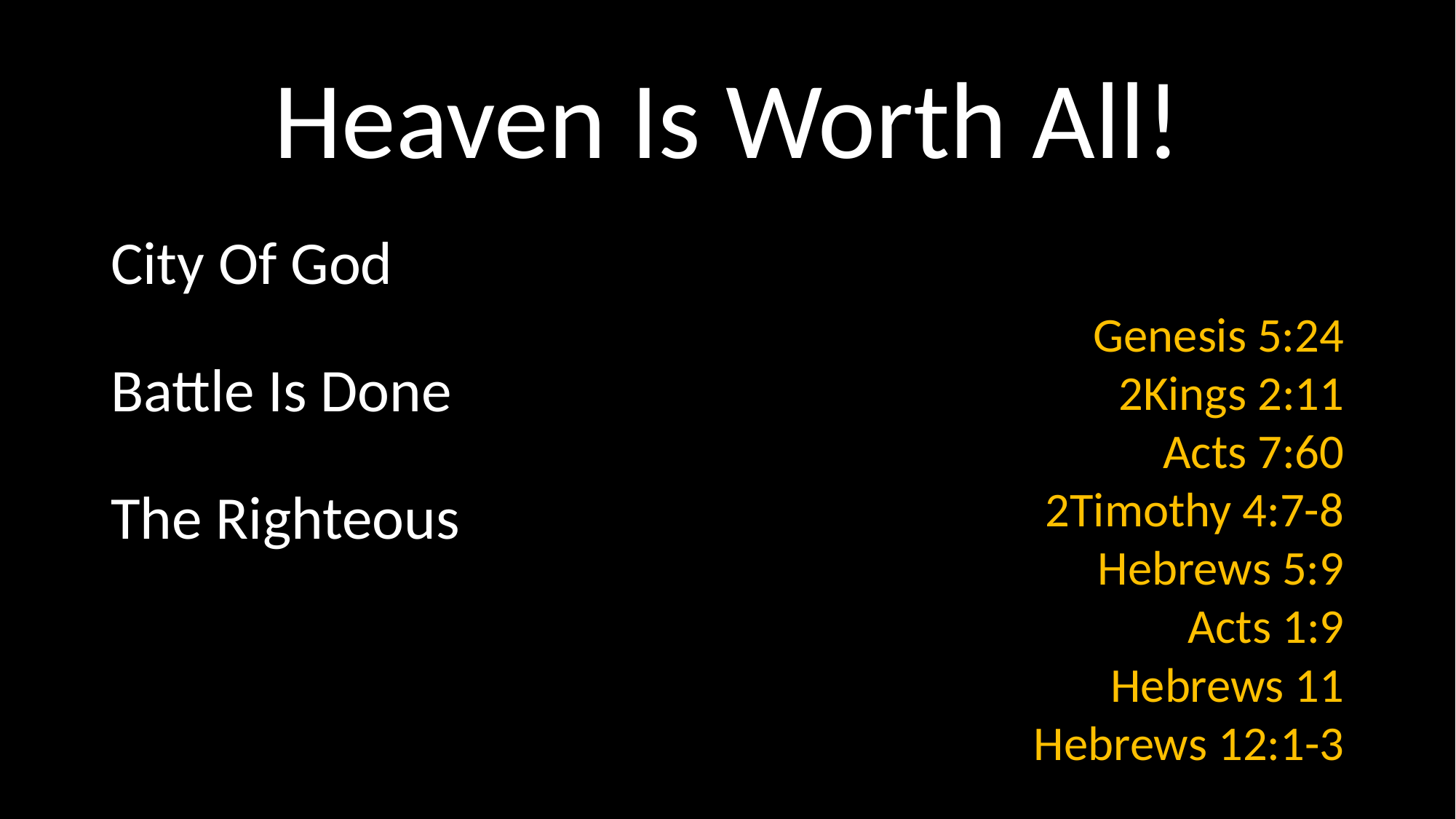

# Heaven Is Worth All!
City Of God
Battle Is Done
The Righteous
Genesis 5:24
2Kings 2:11
Acts 7:60
2Timothy 4:7-8
Hebrews 5:9
Acts 1:9
Hebrews 11
Hebrews 12:1-3